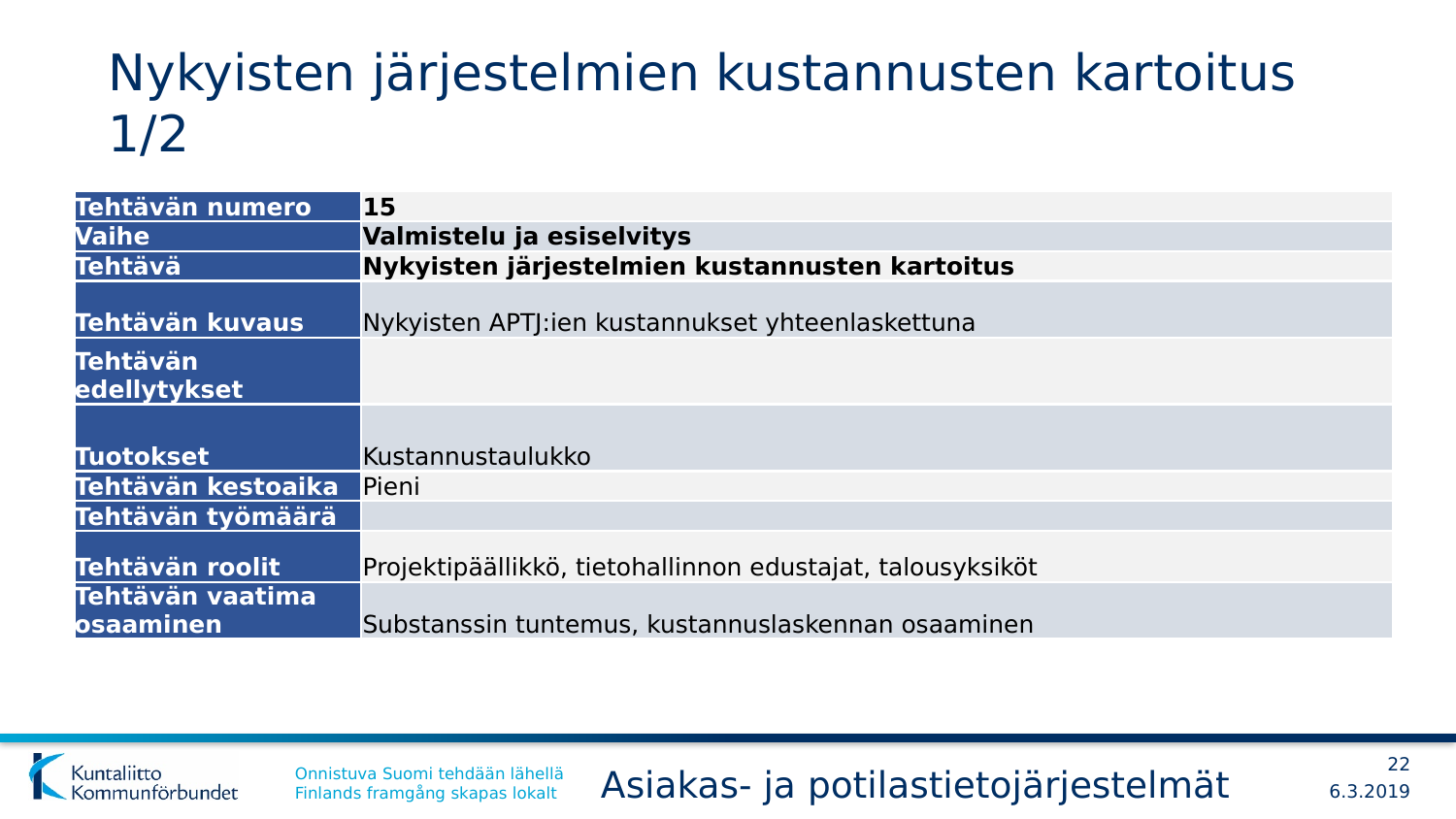

# Nykyisten järjestelmien kustannusten kartoitus 1/2
| Tehtävän numero | 15 |
| --- | --- |
| Vaihe | Valmistelu ja esiselvitys |
| Tehtävä | Nykyisten järjestelmien kustannusten kartoitus |
| Tehtävän kuvaus | Nykyisten APTJ:ien kustannukset yhteenlaskettuna |
| Tehtävän edellytykset |  |
| Tuotokset | Kustannustaulukko |
| Tehtävän kestoaika | Pieni |
| Tehtävän työmäärä |  |
| Tehtävän roolit | Projektipäällikkö, tietohallinnon edustajat, talousyksiköt |
| Tehtävän vaatima osaaminen | Substanssin tuntemus, kustannuslaskennan osaaminen |
22
Asiakas- ja potilastietojärjestelmät
6.3.2019